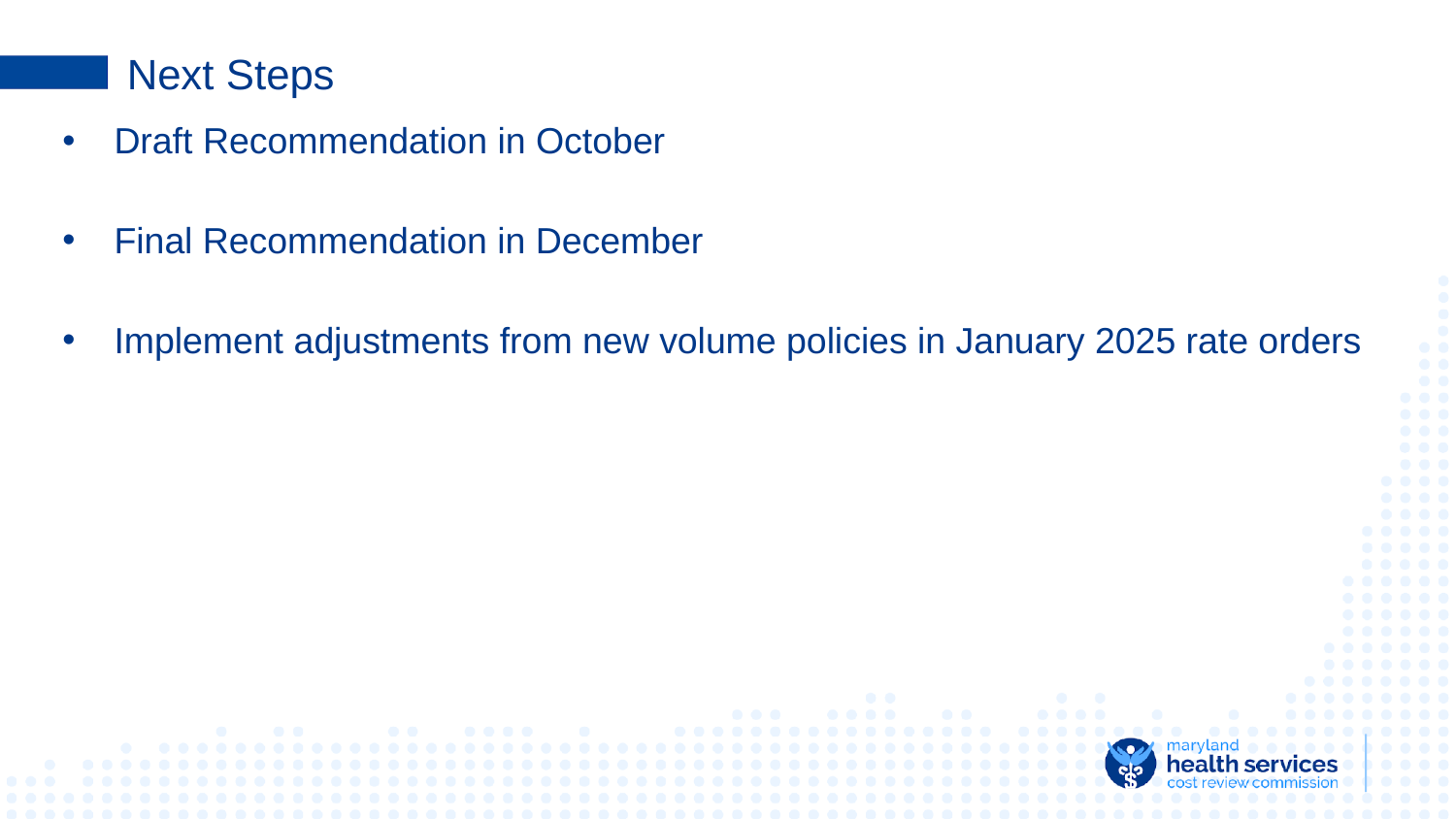

# Next Steps
Draft Recommendation in October

Final Recommendation in December

Implement adjustments from new volume policies in January 2025 rate orders